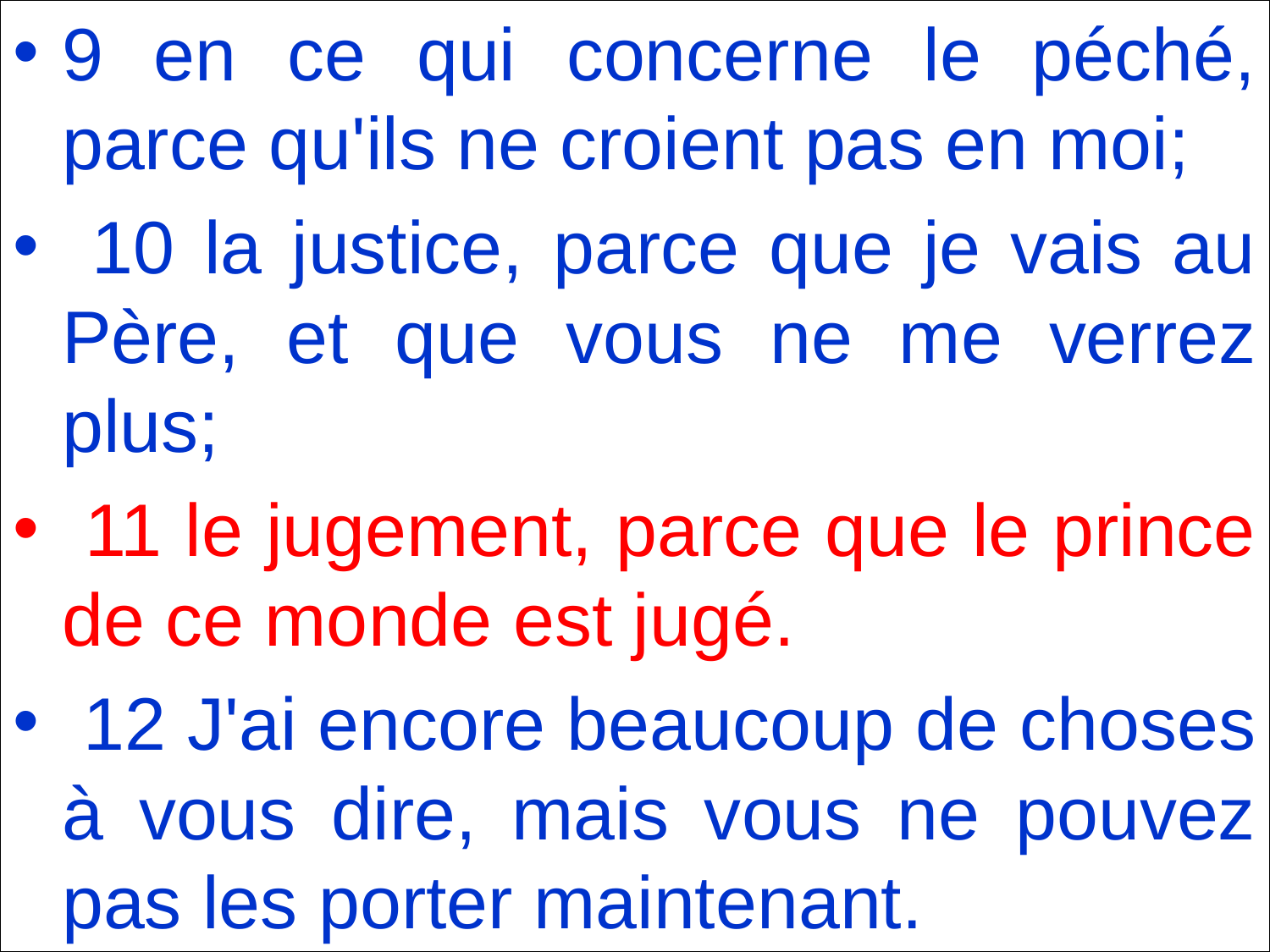

9 en ce qui concerne le péché, parce qu'ils ne croient pas en moi;
 10 la justice, parce que je vais au Père, et que vous ne me verrez plus;
 11 le jugement, parce que le prince de ce monde est jugé.
 12 J'ai encore beaucoup de choses à vous dire, mais vous ne pouvez pas les porter maintenant.